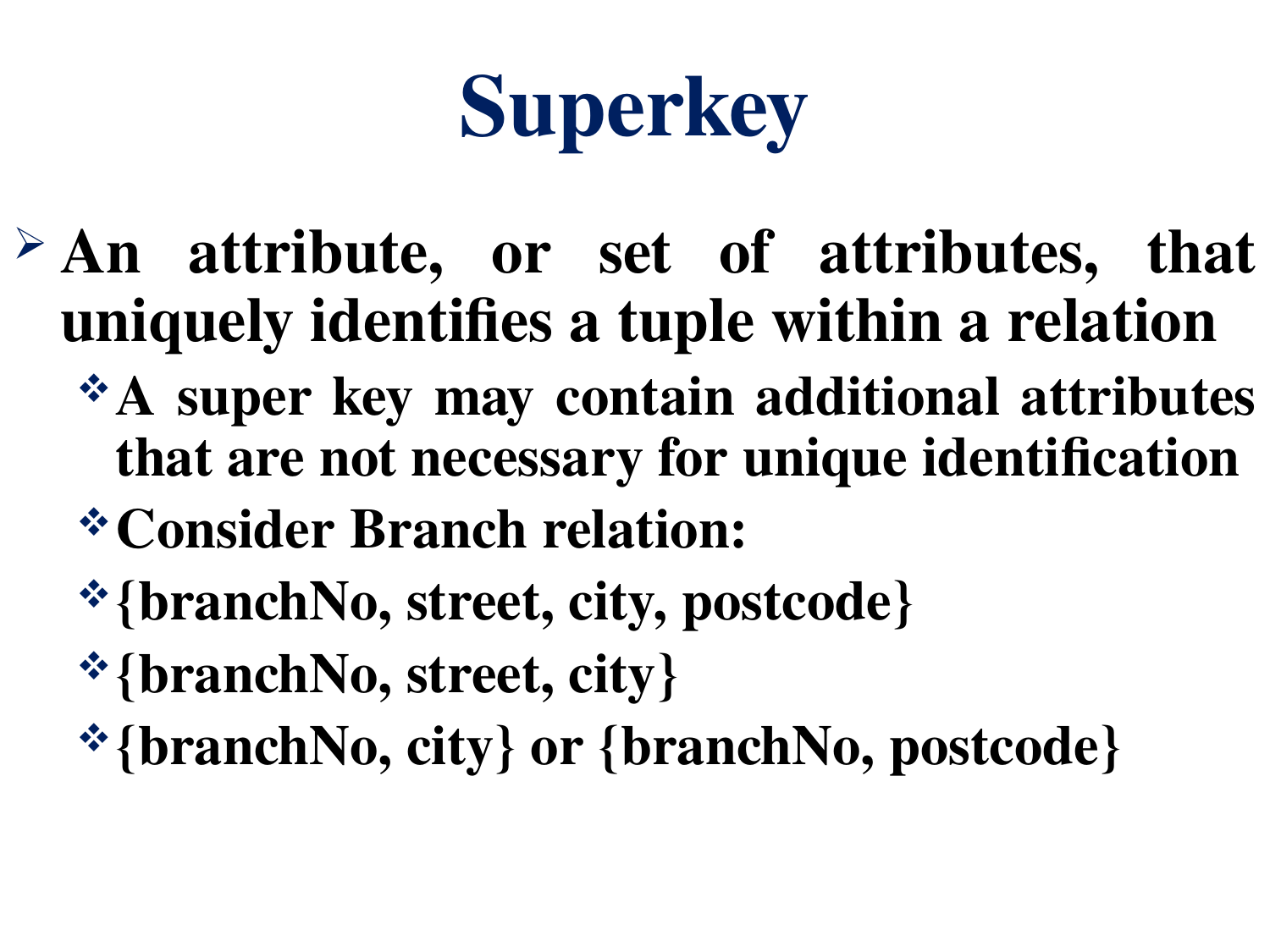

# Superkey
An attribute, or set of attributes, that uniquely identifies a tuple within a relation
A super key may contain additional attributes that are not necessary for unique identiﬁcation
Consider Branch relation:
{branchNo, street, city, postcode}
{branchNo, street, city}
{branchNo, city} or {branchNo, postcode}